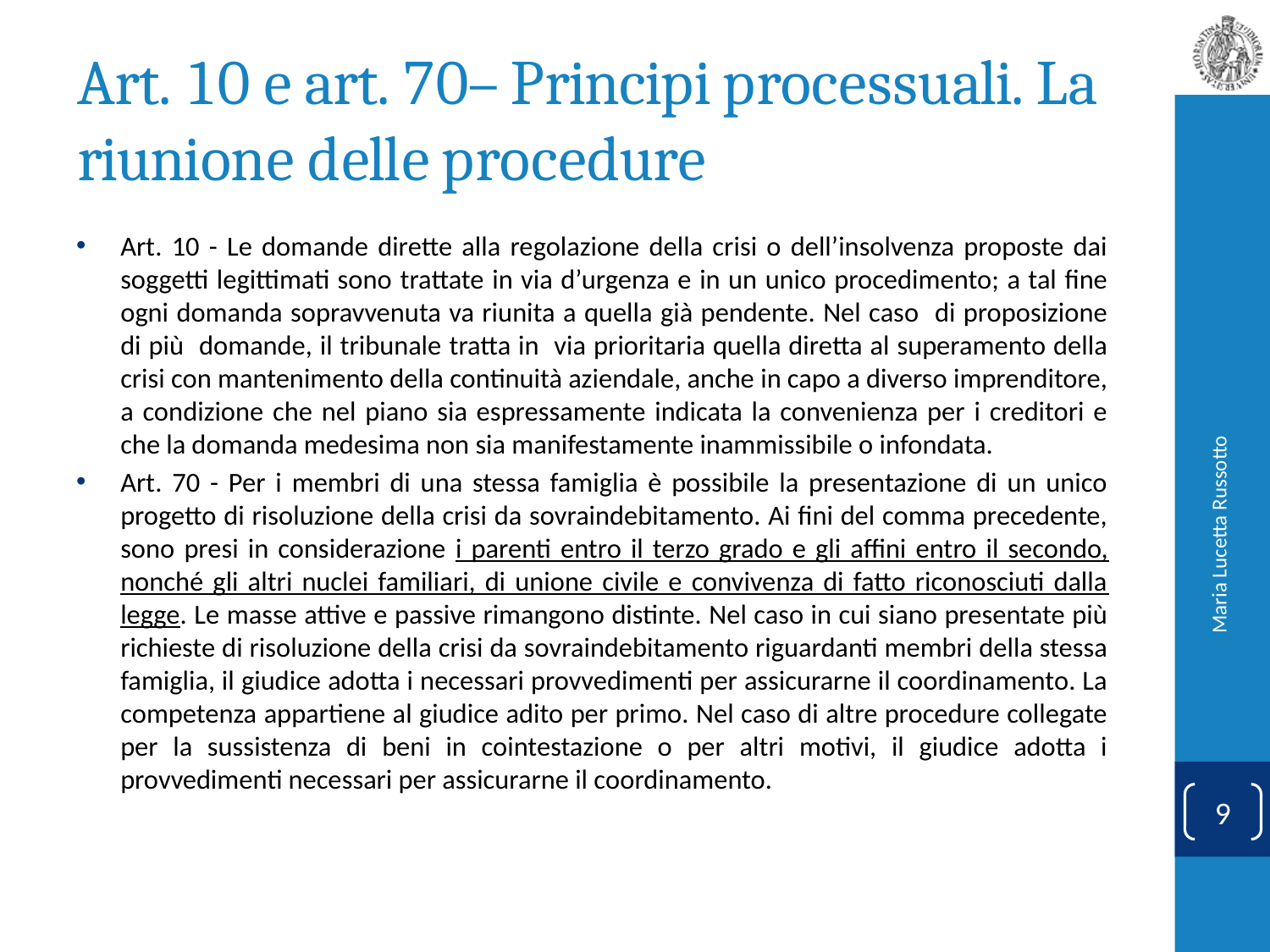

# Art. 10 e art. 70– Principi processuali. La riunione delle procedure
Art. 10 - Le domande dirette alla regolazione della crisi o dell’insolvenza proposte dai soggetti legittimati sono trattate in via d’urgenza e in un unico procedimento; a tal fine ogni domanda sopravvenuta va riunita a quella già pendente. Nel caso  di proposizione di più  domande, il tribunale tratta in  via prioritaria quella diretta al superamento della crisi con mantenimento della continuità aziendale, anche in capo a diverso imprenditore, a condizione che nel piano sia espressamente indicata la convenienza per i creditori e che la domanda medesima non sia manifestamente inammissibile o infondata.
Art. 70 - Per i membri di una stessa famiglia è possibile la presentazione di un unico progetto di risoluzione della crisi da sovraindebitamento. Ai fini del comma precedente, sono presi in considerazione i parenti entro il terzo grado e gli affini entro il secondo, nonché gli altri nuclei familiari, di unione civile e convivenza di fatto riconosciuti dalla legge. Le masse attive e passive rimangono distinte. Nel caso in cui siano presentate più richieste di risoluzione della crisi da sovraindebitamento riguardanti membri della stessa famiglia, il giudice adotta i necessari provvedimenti per assicurarne il coordinamento. La competenza appartiene al giudice adito per primo. Nel caso di altre procedure collegate per la sussistenza di beni in cointestazione o per altri motivi, il giudice adotta i provvedimenti necessari per assicurarne il coordinamento.

Maria Lucetta Russotto
9